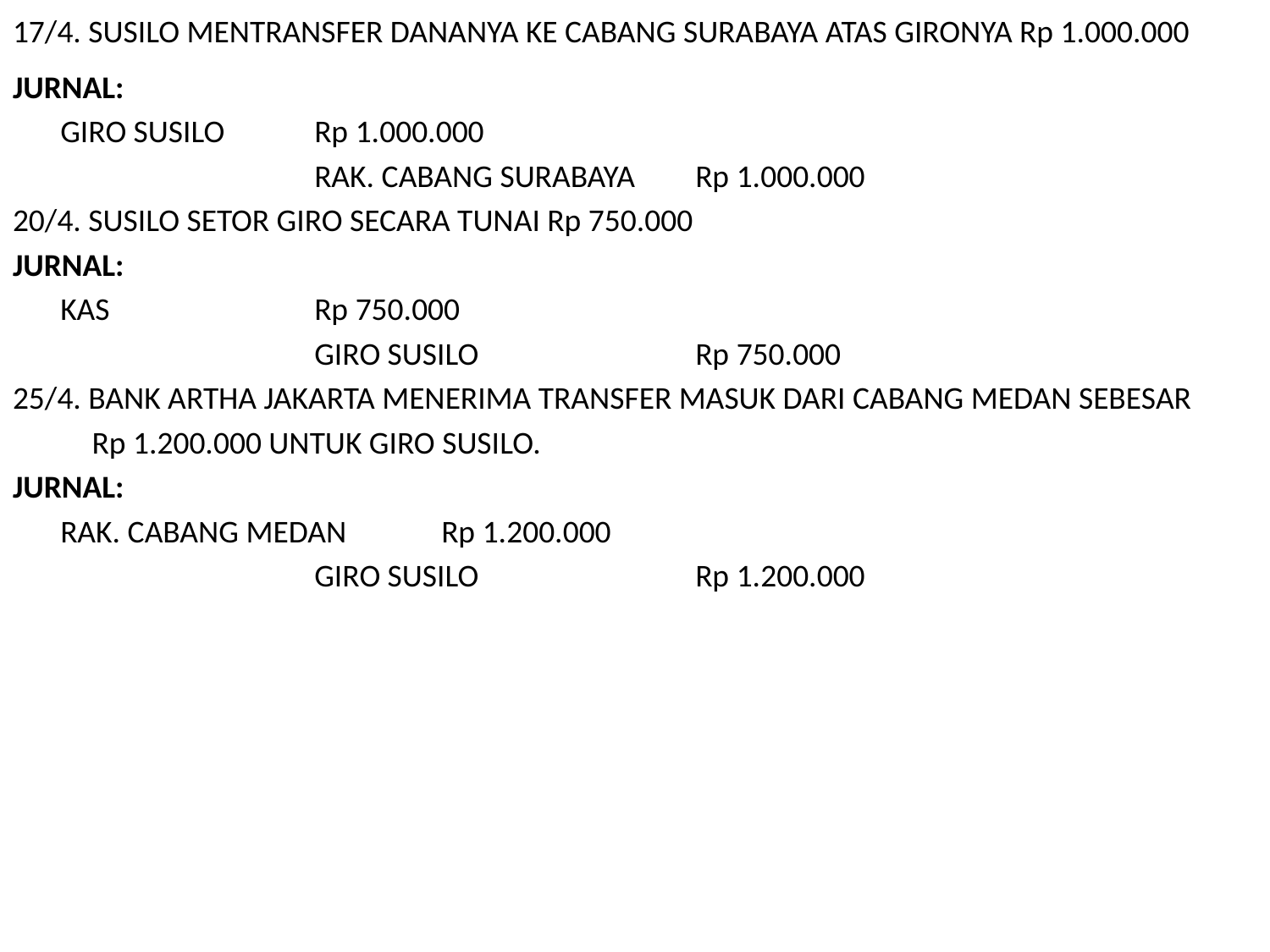

# 17/4. SUSILO MENTRANSFER DANANYA KE CABANG SURABAYA ATAS GIRONYA Rp 1.000.000
JURNAL:
	GIRO SUSILO	Rp 1.000.000
			RAK. CABANG SURABAYA	Rp 1.000.000
20/4. SUSILO SETOR GIRO SECARA TUNAI Rp 750.000
JURNAL:
	KAS		Rp 750.000
			GIRO SUSILO		Rp 750.000
25/4. BANK ARTHA JAKARTA MENERIMA TRANSFER MASUK DARI CABANG MEDAN SEBESAR
           Rp 1.200.000 UNTUK GIRO SUSILO.
JURNAL:
	RAK. CABANG MEDAN	Rp 1.200.000
			GIRO SUSILO		Rp 1.200.000